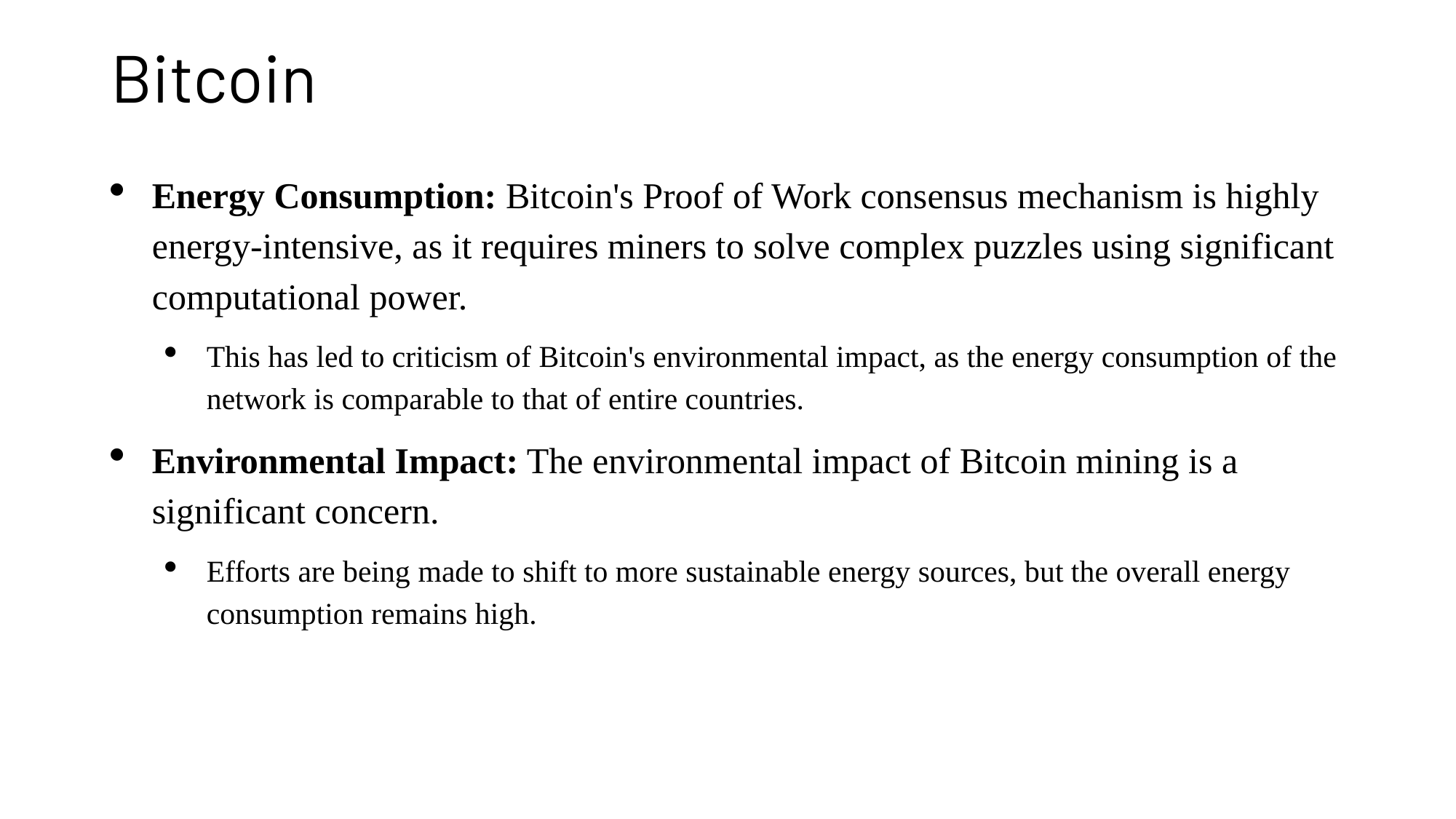

# Bitcoin
Energy Consumption: Bitcoin's Proof of Work consensus mechanism is highly energy-intensive, as it requires miners to solve complex puzzles using significant computational power.
This has led to criticism of Bitcoin's environmental impact, as the energy consumption of the network is comparable to that of entire countries.
Environmental Impact: The environmental impact of Bitcoin mining is a significant concern.
Efforts are being made to shift to more sustainable energy sources, but the overall energy consumption remains high.